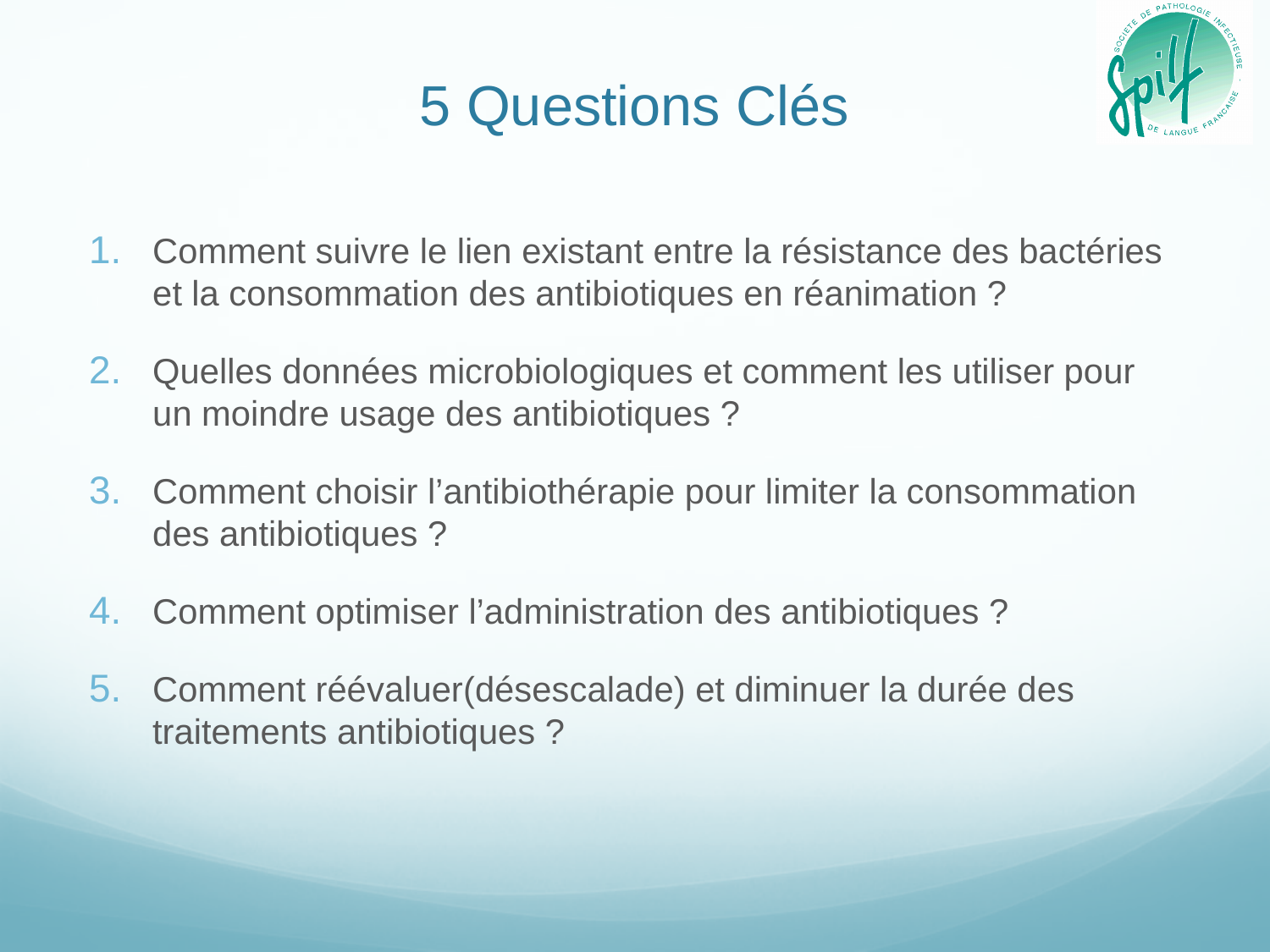

# 5 Questions Clés
Comment suivre le lien existant entre la résistance des bactéries et la consommation des antibiotiques en réanimation ?
Quelles données microbiologiques et comment les utiliser pour un moindre usage des antibiotiques ?
Comment choisir l’antibiothérapie pour limiter la consommation des antibiotiques ?
Comment optimiser l’administration des antibiotiques ?
Comment réévaluer(désescalade) et diminuer la durée des traitements antibiotiques ?